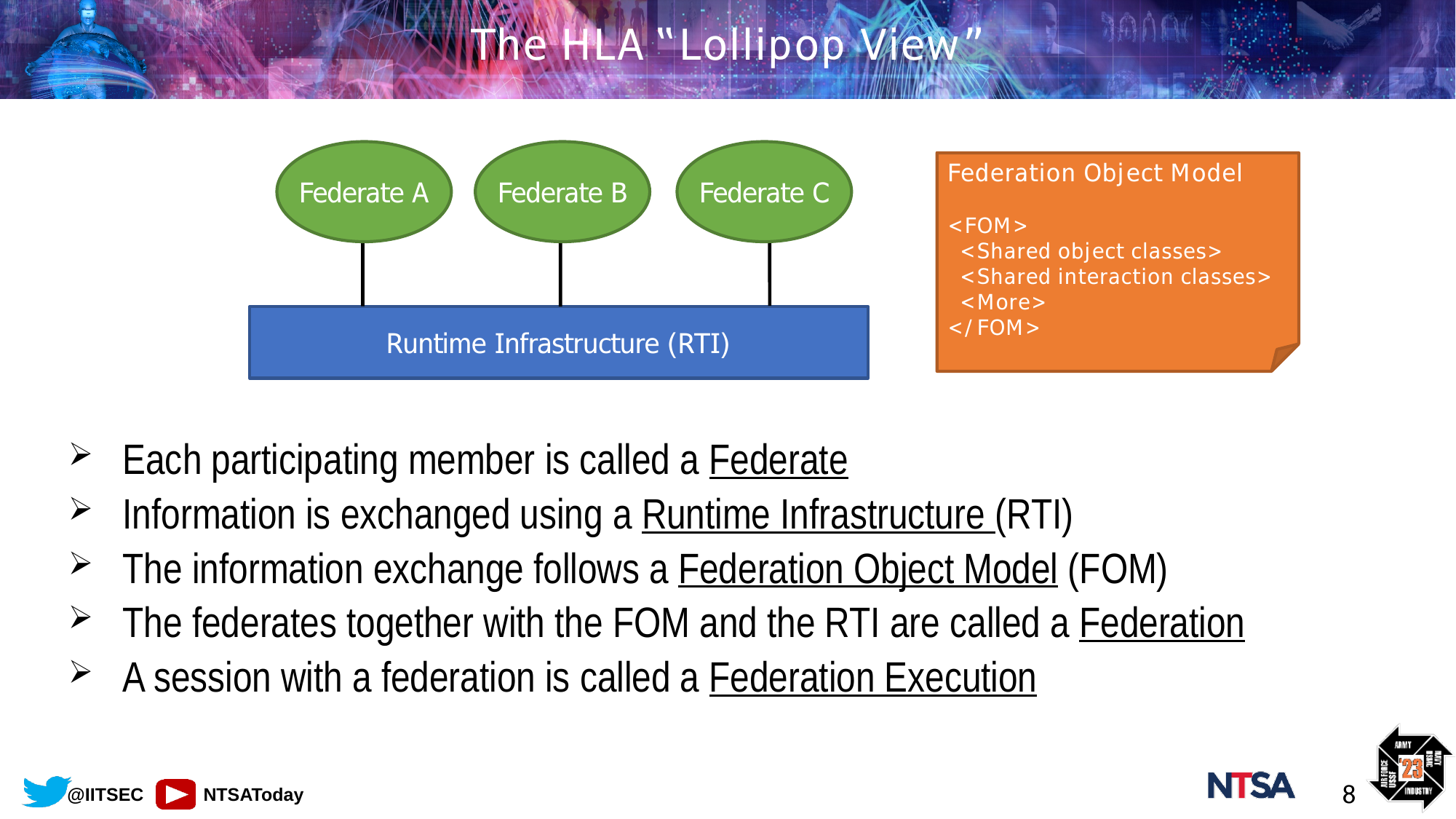

# The HLA “Lollipop View”
Federate A
Federate B
Federate C
Federation Object Model
<FOM>
  <Shared object classes>
  <Shared interaction classes>
  <More>
</FOM>

Runtime Infrastructure (RTI)
Each participating member is called a Federate
Information is exchanged using a Runtime Infrastructure (RTI)
The information exchange follows a Federation Object Model (FOM)
The federates together with the FOM and the RTI are called a Federation
A session with a federation is called a Federation Execution
8